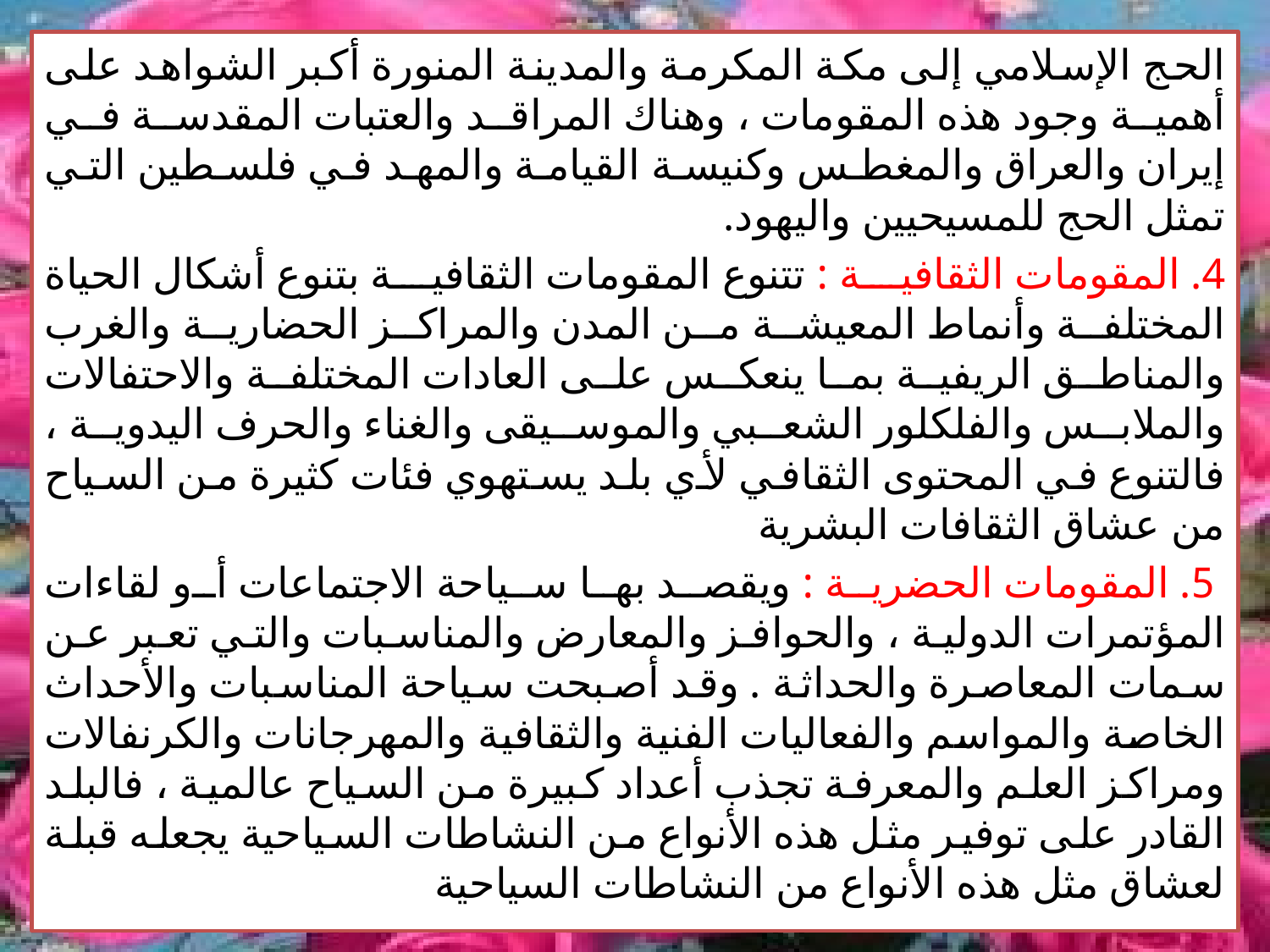

الحج الإسلامي إلى مكة المكرمة والمدينة المنورة أكبر الشواهد على أهمية وجود هذه المقومات ، وهناك المراقد والعتبات المقدسة في إيران والعراق والمغطس وكنيسة القيامة والمهد في فلسطين التي تمثل الحج للمسيحيين واليهود.
4. المقومات الثقافية : تتنوع المقومات الثقافية بتنوع أشكال الحياة المختلفة وأنماط المعيشة من المدن والمراكز الحضارية والغرب والمناطق الريفية بما ينعكس على العادات المختلفة والاحتفالات والملابس والفلكلور الشعبي والموسيقى والغناء والحرف اليدوية ، فالتنوع في المحتوى الثقافي لأي بلد يستهوي فئات كثيرة من السياح من عشاق الثقافات البشرية
 5. المقومات الحضرية : ويقصد بها سياحة الاجتماعات أو لقاءات المؤتمرات الدولية ، والحوافز والمعارض والمناسبات والتي تعبر عن سمات المعاصرة والحداثة . وقد أصبحت سياحة المناسبات والأحداث الخاصة والمواسم والفعاليات الفنية والثقافية والمهرجانات والكرنفالات ومراكز العلم والمعرفة تجذب أعداد كبيرة من السياح عالمية ، فالبلد القادر على توفير مثل هذه الأنواع من النشاطات السياحية يجعله قبلة لعشاق مثل هذه الأنواع من النشاطات السياحية